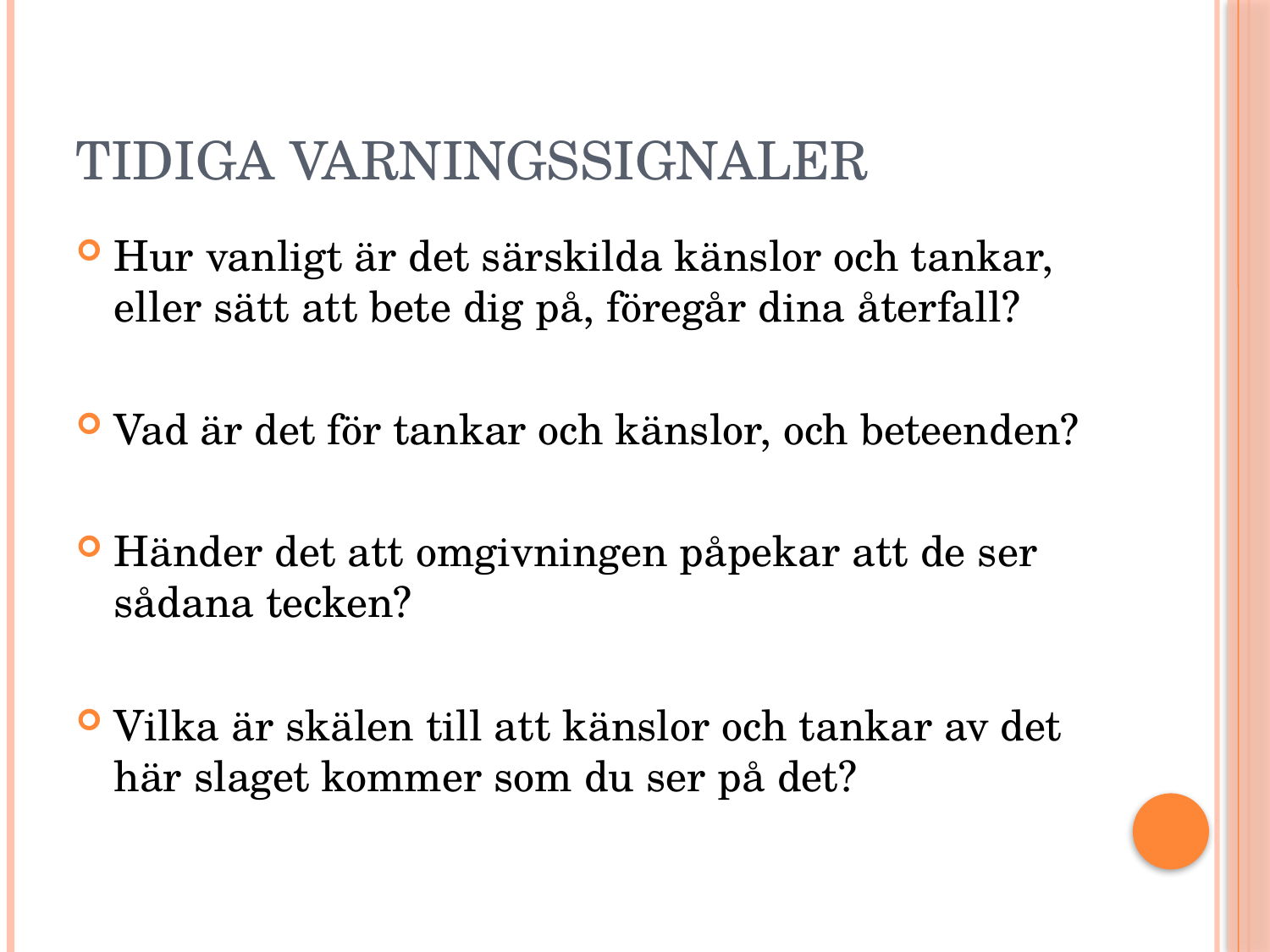

# Tidiga varningssignaler
Hur vanligt är det särskilda känslor och tankar, eller sätt att bete dig på, föregår dina återfall?

Vad är det för tankar och känslor, och beteenden?

Händer det att omgivningen påpekar att de ser sådana tecken?

Vilka är skälen till att känslor och tankar av det här slaget kommer som du ser på det?